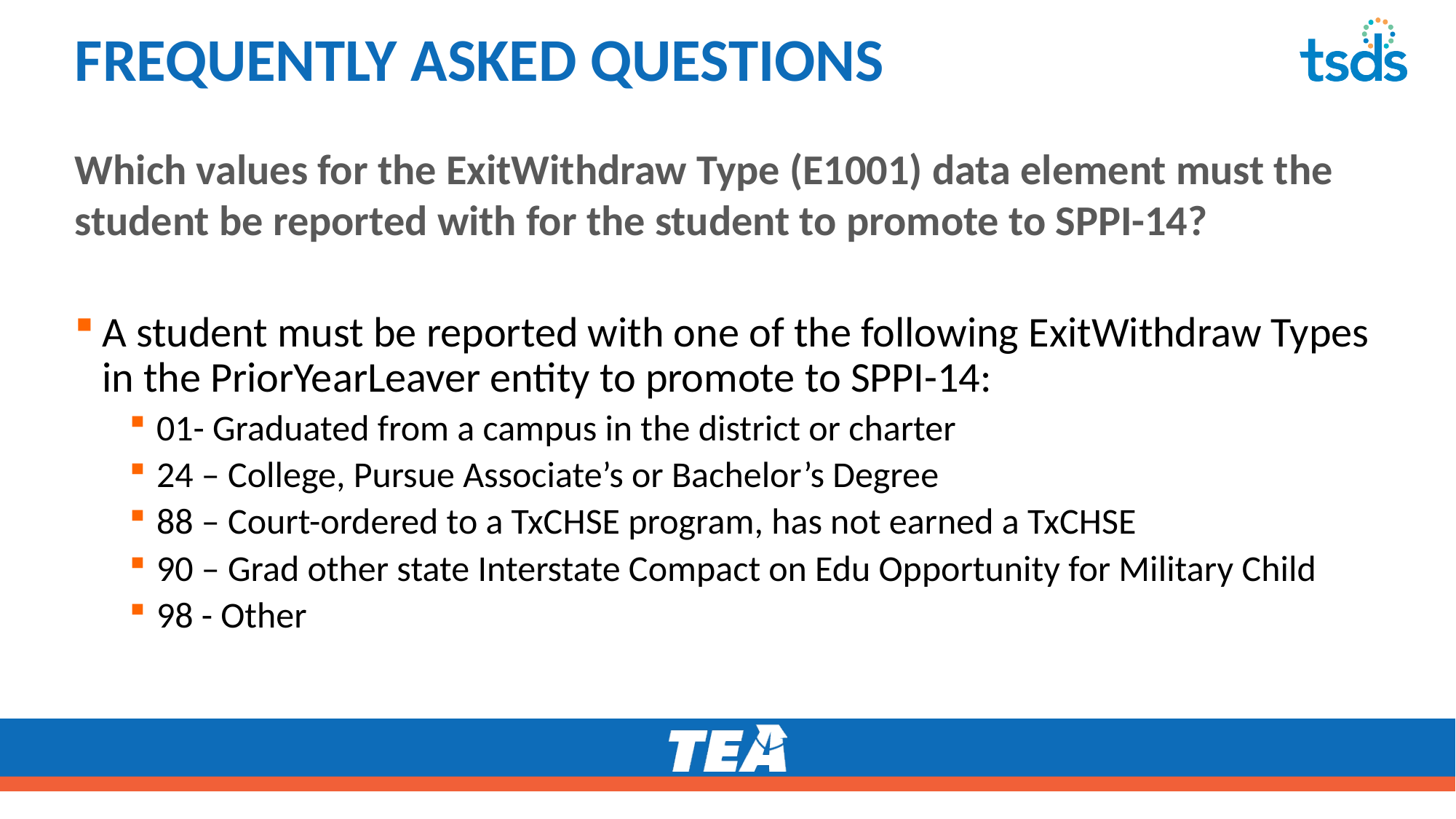

# FREQUENTLY ASKED QUESTIONS
Which values for the ExitWithdraw Type (E1001) data element must the student be reported with for the student to promote to SPPI-14?

A student must be reported with one of the following ExitWithdraw Types in the PriorYearLeaver entity to promote to SPPI-14:
01- Graduated from a campus in the district or charter
24 – College, Pursue Associate’s or Bachelor’s Degree
88 – Court-ordered to a TxCHSE program, has not earned a TxCHSE
90 – Grad other state Interstate Compact on Edu Opportunity for Military Child
98 - Other